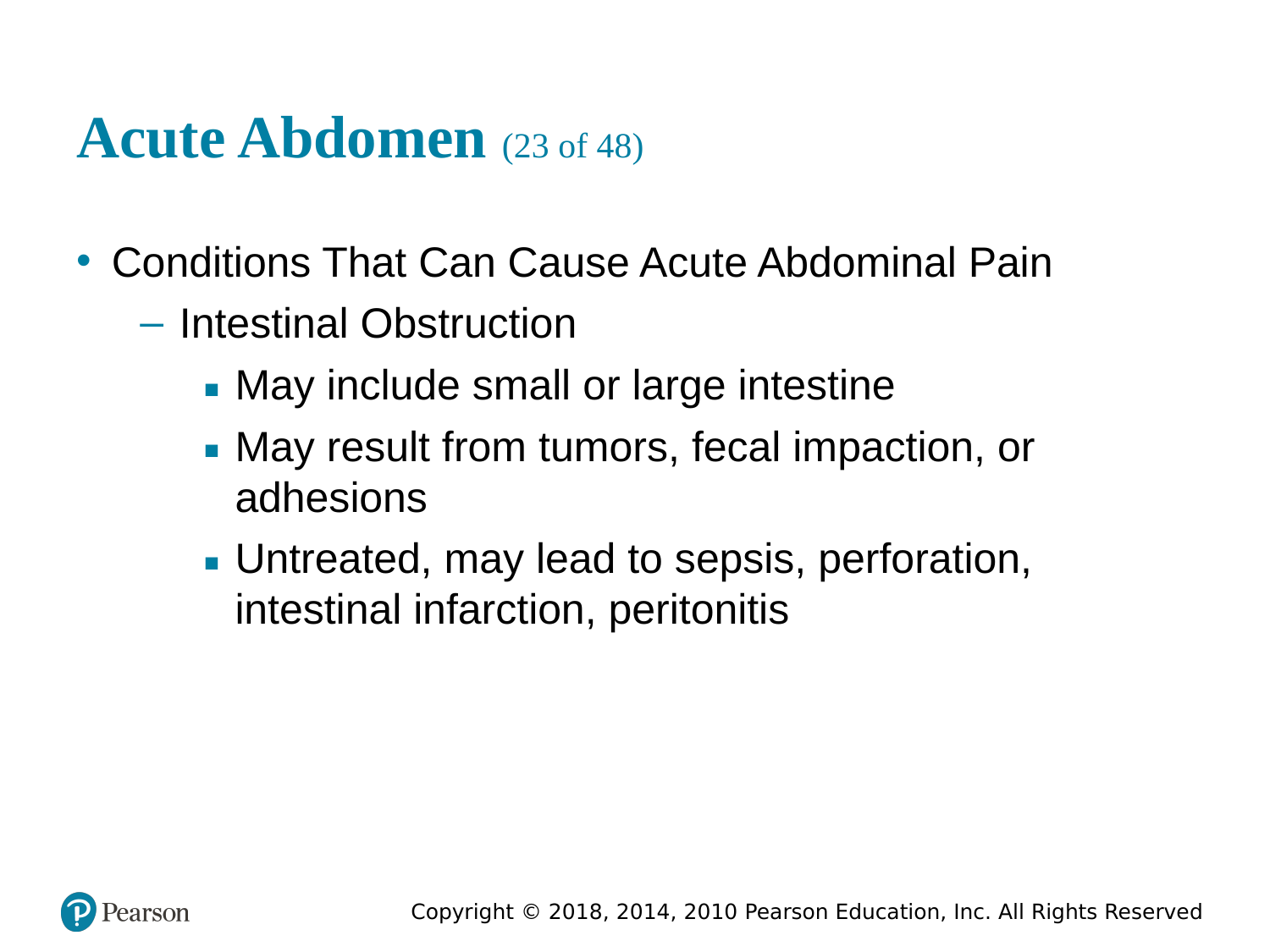

# Acute Abdomen (23 of 48)
Conditions That Can Cause Acute Abdominal Pain
Intestinal Obstruction
May include small or large intestine
May result from tumors, fecal impaction, or adhesions
Untreated, may lead to sepsis, perforation, intestinal infarction, peritonitis